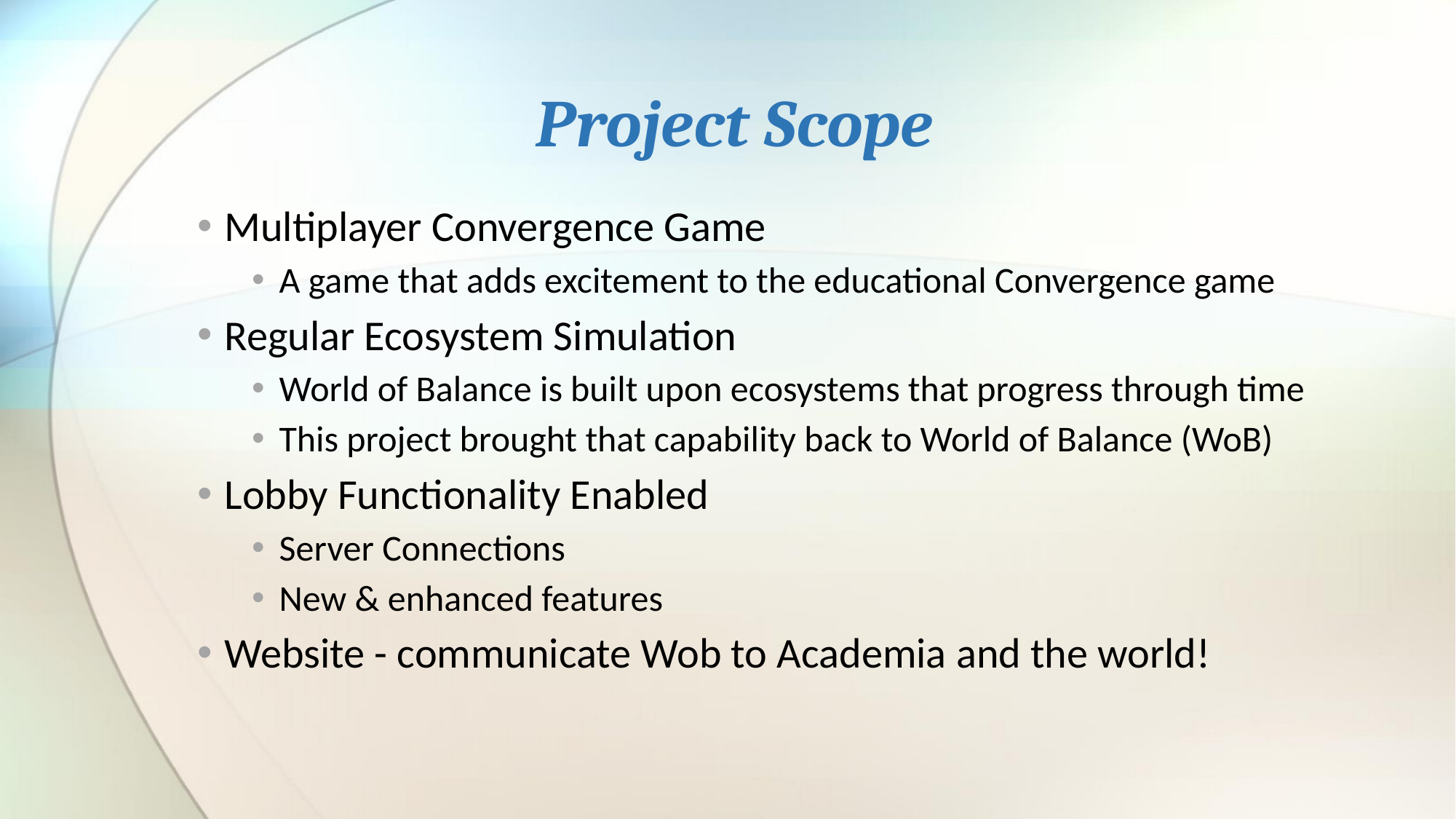

# Project Scope
Multiplayer Convergence Game
A game that adds excitement to the educational Convergence game
Regular Ecosystem Simulation
World of Balance is built upon ecosystems that progress through time
This project brought that capability back to World of Balance (WoB)
Lobby Functionality Enabled
Server Connections
New & enhanced features
Website - communicate Wob to Academia and the world!